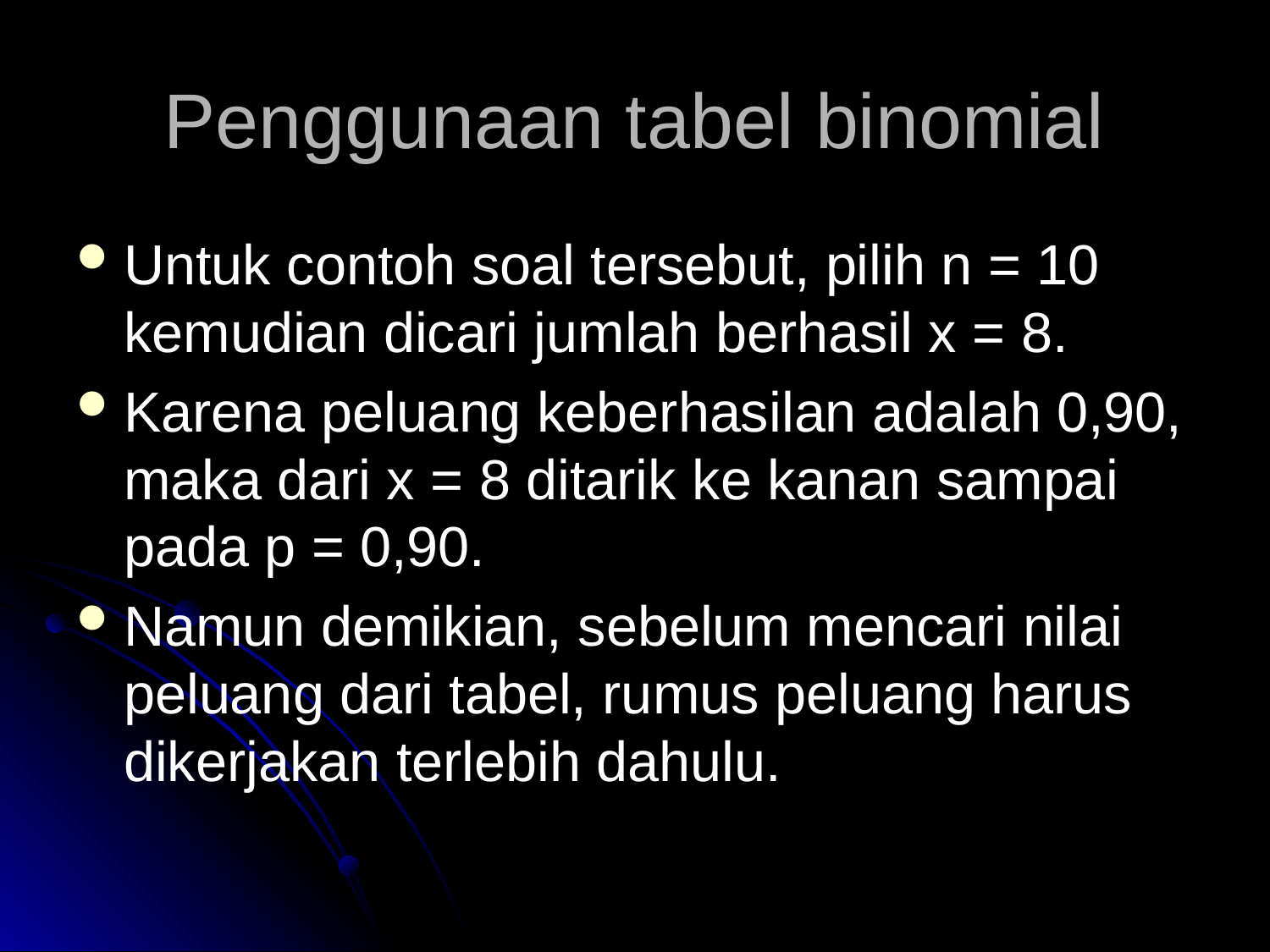

# Penggunaan tabel binomial
Untuk contoh soal tersebut, pilih n = 10 kemudian dicari jumlah berhasil x = 8.
Karena peluang keberhasilan adalah 0,90, maka dari x = 8 ditarik ke kanan sampai pada p = 0,90.
Namun demikian, sebelum mencari nilai peluang dari tabel, rumus peluang harus dikerjakan terlebih dahulu.